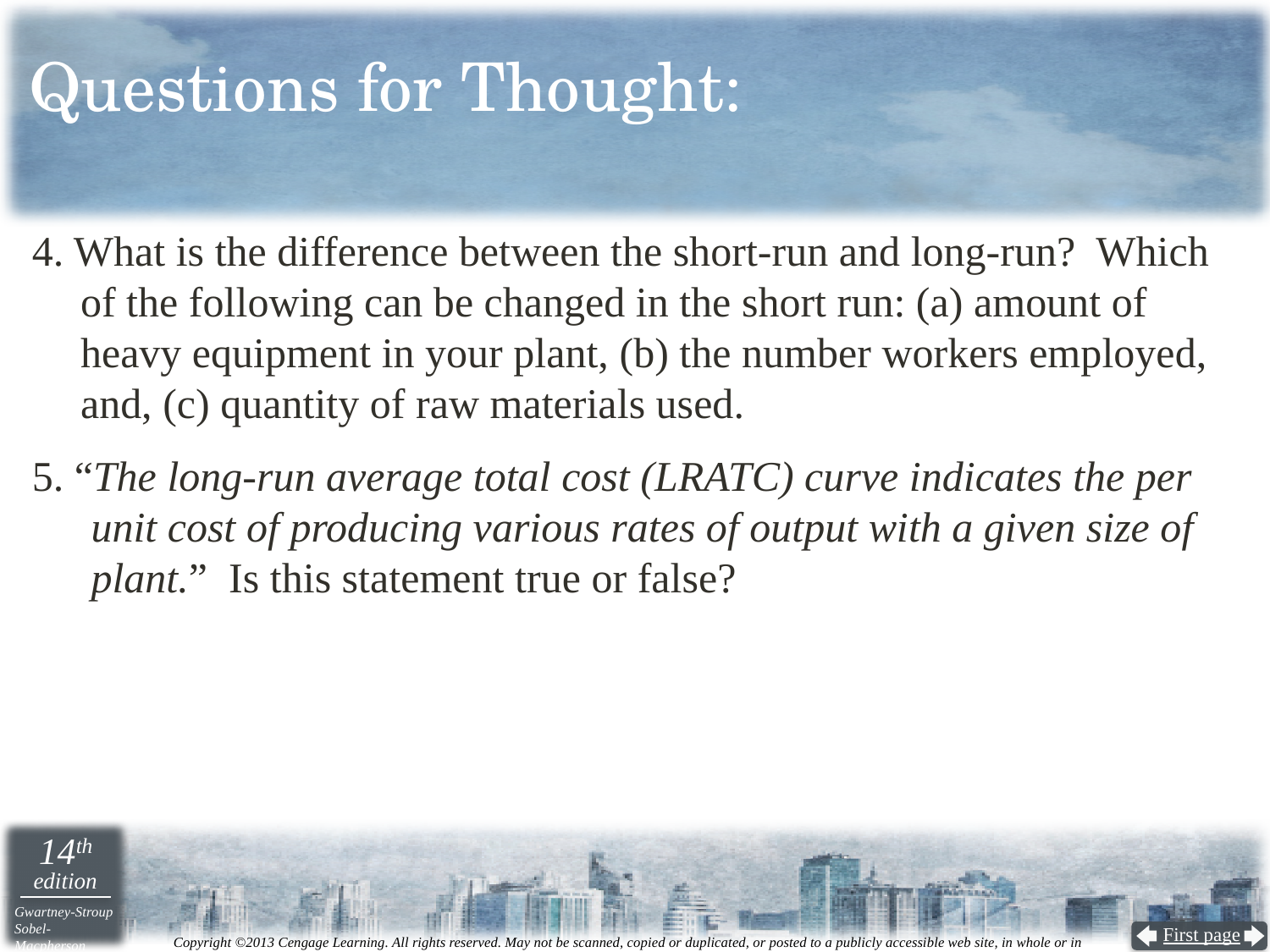

# Questions for Thought:
4. What is the difference between the short-run and long-run?  Which of the following can be changed in the short run: (a) amount of heavy equipment in your plant, (b) the number workers employed, and, (c) quantity of raw materials used.
5. “The long-run average total cost (LRATC) curve indicates the per
 unit cost of producing various rates of output with a given size of
 plant.”  Is this statement true or false?